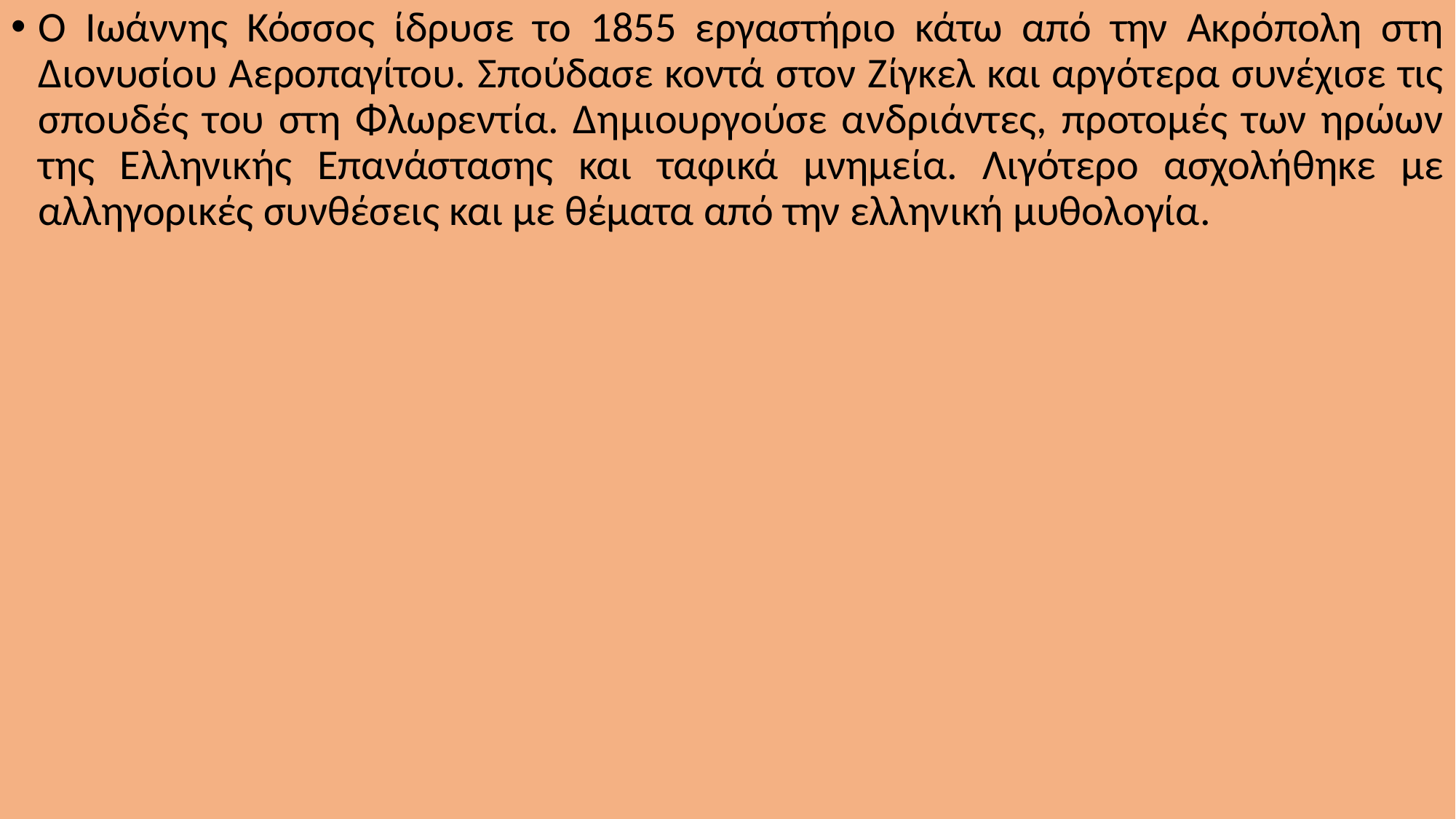

Ο Ιωάννης Κόσσος ίδρυσε το 1855 εργαστήριο κάτω από την Ακρόπολη στη Διονυσίου Αεροπαγίτου. Σπούδασε κοντά στον Ζίγκελ και αργότερα συνέχισε τις σπουδές του στη Φλωρεντία. Δημιουργούσε ανδριάντες, προτομές των ηρώων της Ελληνικής Επανάστασης και ταφικά μνημεία. Λιγότερο ασχολήθηκε με αλληγορικές συνθέσεις και με θέματα από την ελληνική μυθολογία.